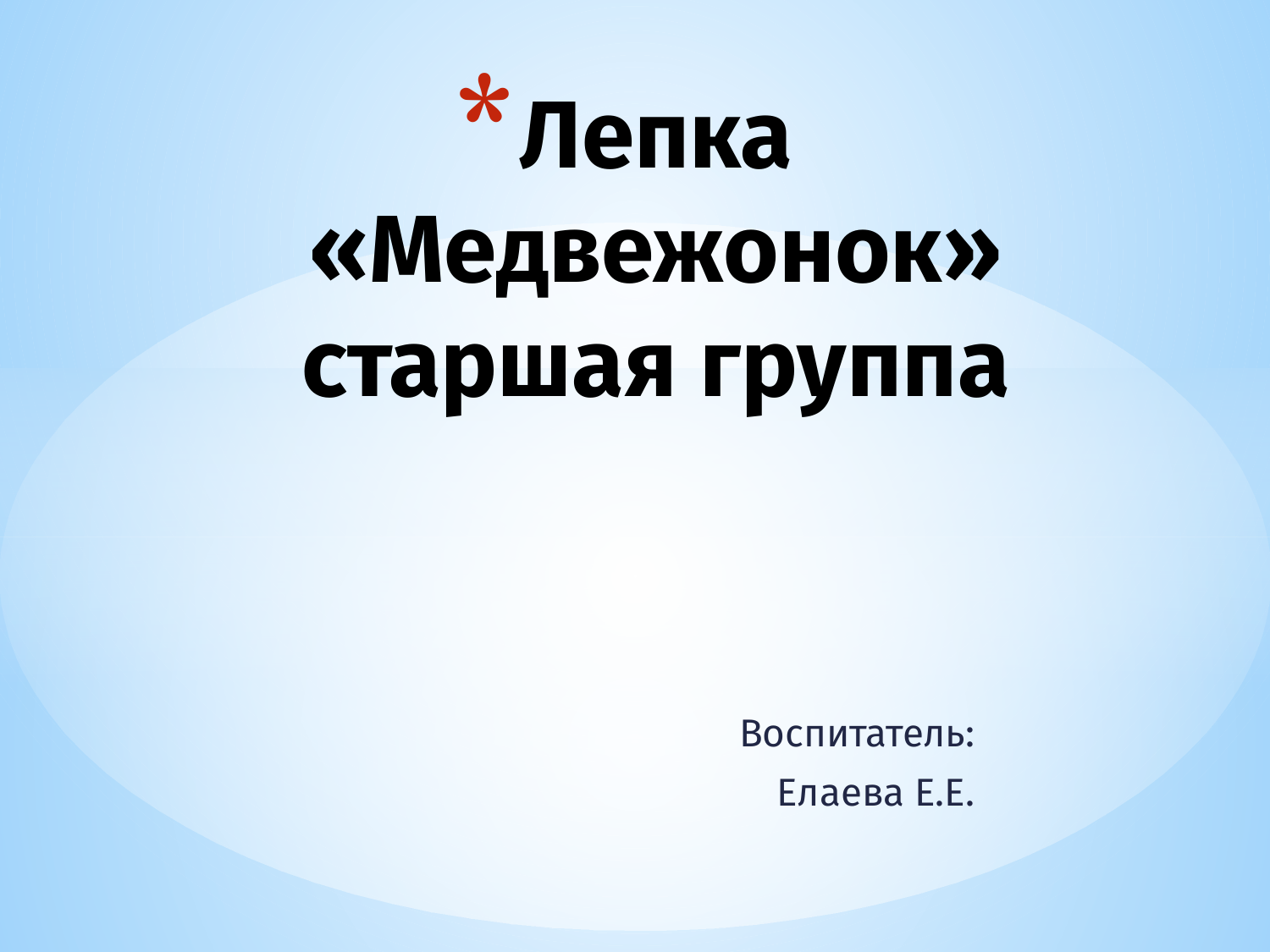

# Лепка «Медвежонок» старшая группа
Воспитатель:
 Елаева Е.Е.